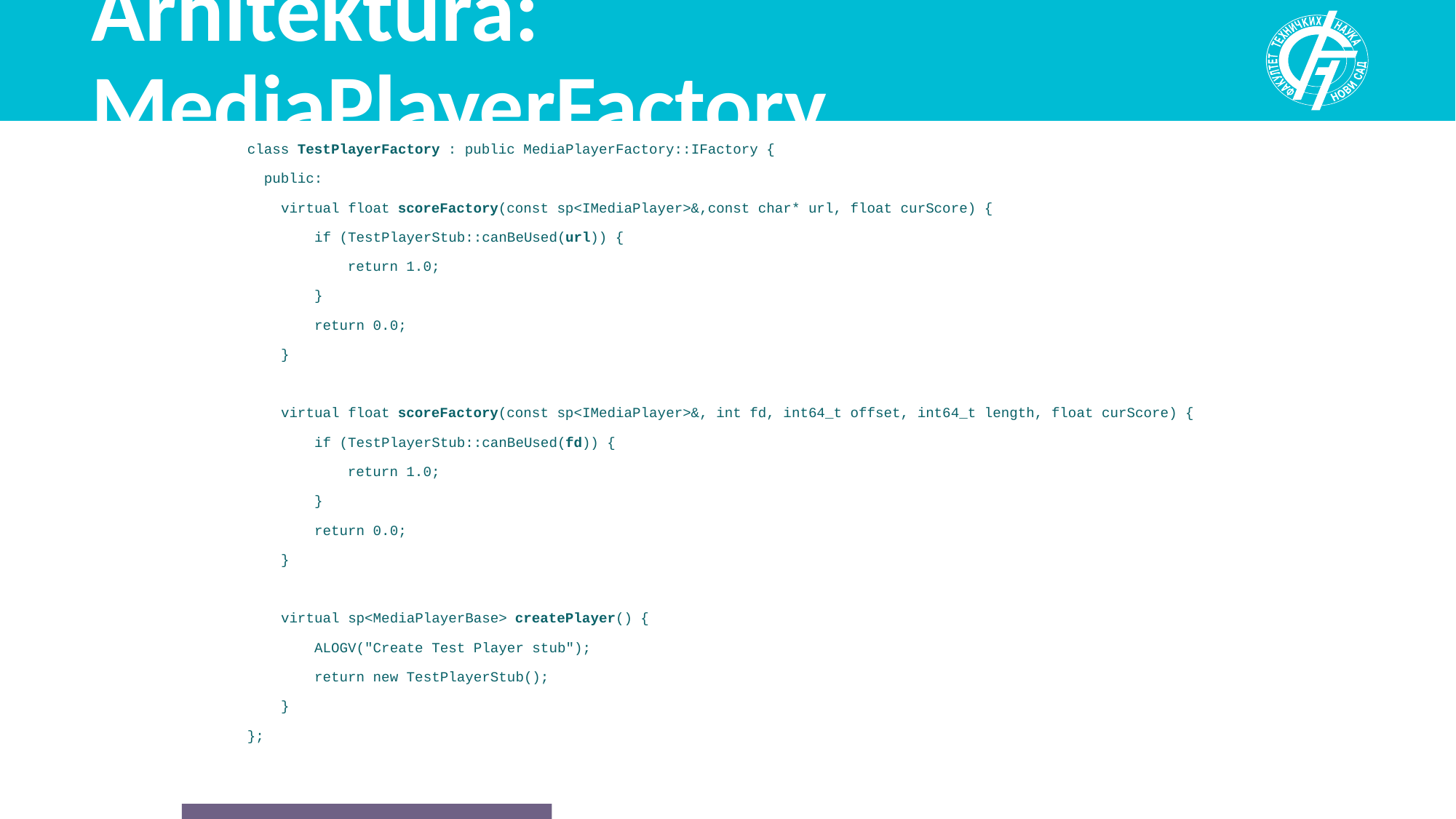

# Arhitektura: MediaPlayerFactory
class TestPlayerFactory : public MediaPlayerFactory::IFactory {
  public:
    virtual float scoreFactory(const sp<IMediaPlayer>&,const char* url, float curScore) {
        if (TestPlayerStub::canBeUsed(url)) {
            return 1.0;
        }
        return 0.0;
    }

    virtual float scoreFactory(const sp<IMediaPlayer>&, int fd, int64_t offset, int64_t length, float curScore) {
        if (TestPlayerStub::canBeUsed(fd)) {
            return 1.0;
        }
        return 0.0;
    }

    virtual sp<MediaPlayerBase> createPlayer() {
        ALOGV("Create Test Player stub");
        return new TestPlayerStub();
    }
};